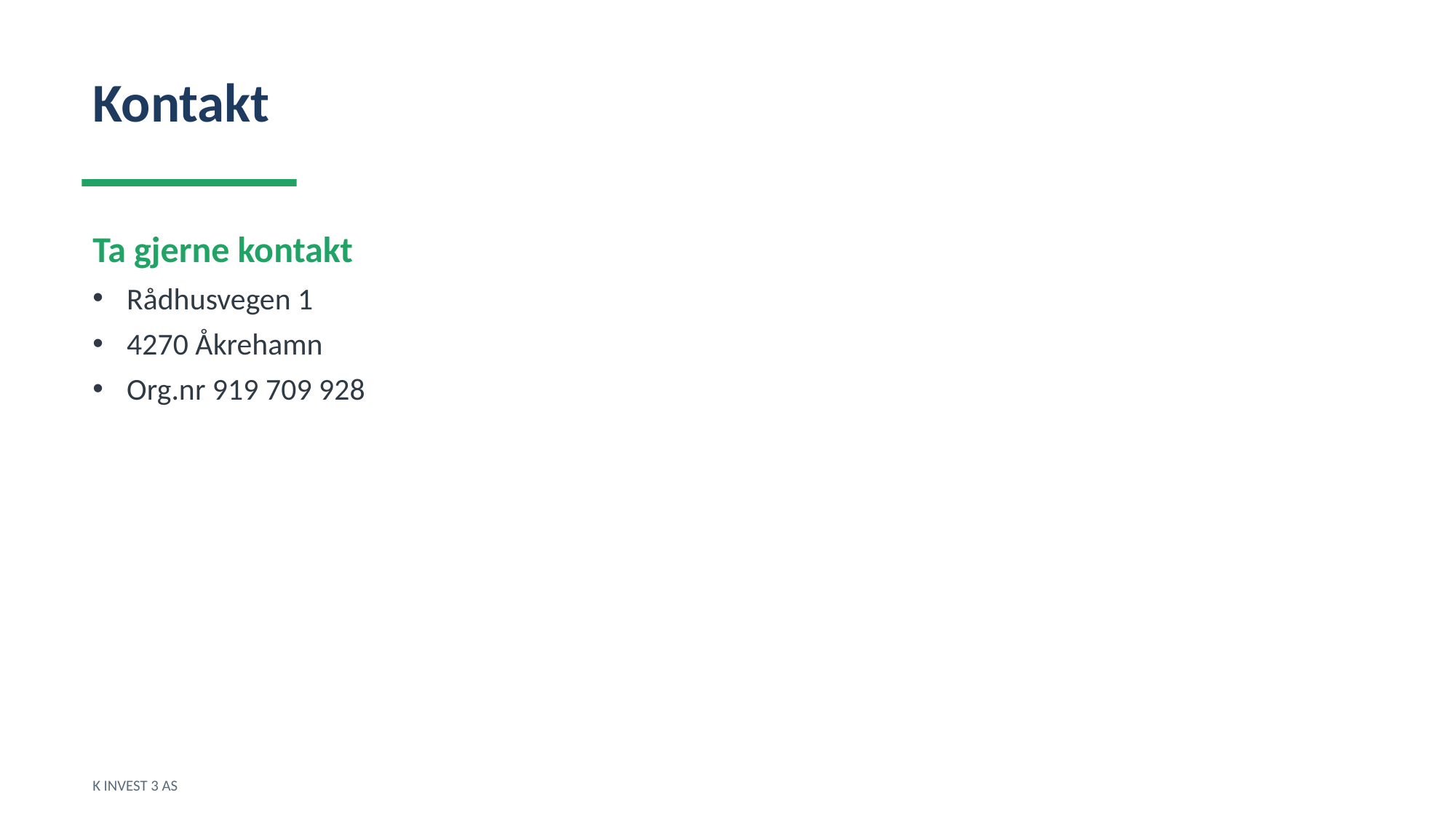

Kontakt

Ta gjerne kontakt
Rådhusvegen 1
4270 Åkrehamn
Org.nr 919 709 928
K INVEST 3 AS